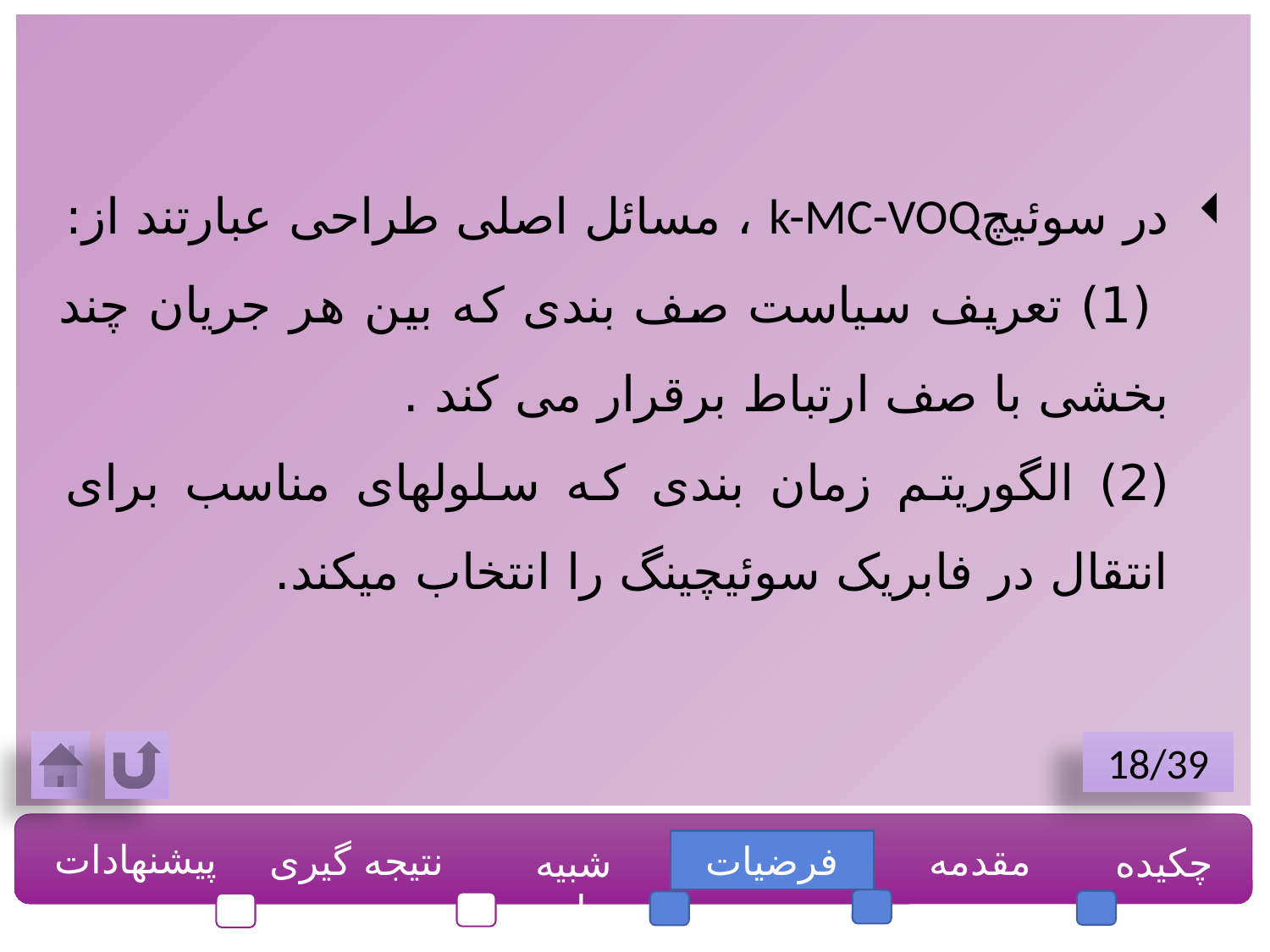

در سوئیچk-MC-VOQ ، مسائل اصلی طراحی عبارتند از:
 (1) تعریف سیاست صف بندی که بین هر جریان چند بخشی با صف ارتباط برقرار می کند .
(2) الگوریتم زمان بندی که سلولهای مناسب برای انتقال در فابریک سوئیچینگ را انتخاب میکند.

18/39

پیشنهادات
نتیجه گیری
فرضیات
مقدمه
چکیده
شبیه سازی